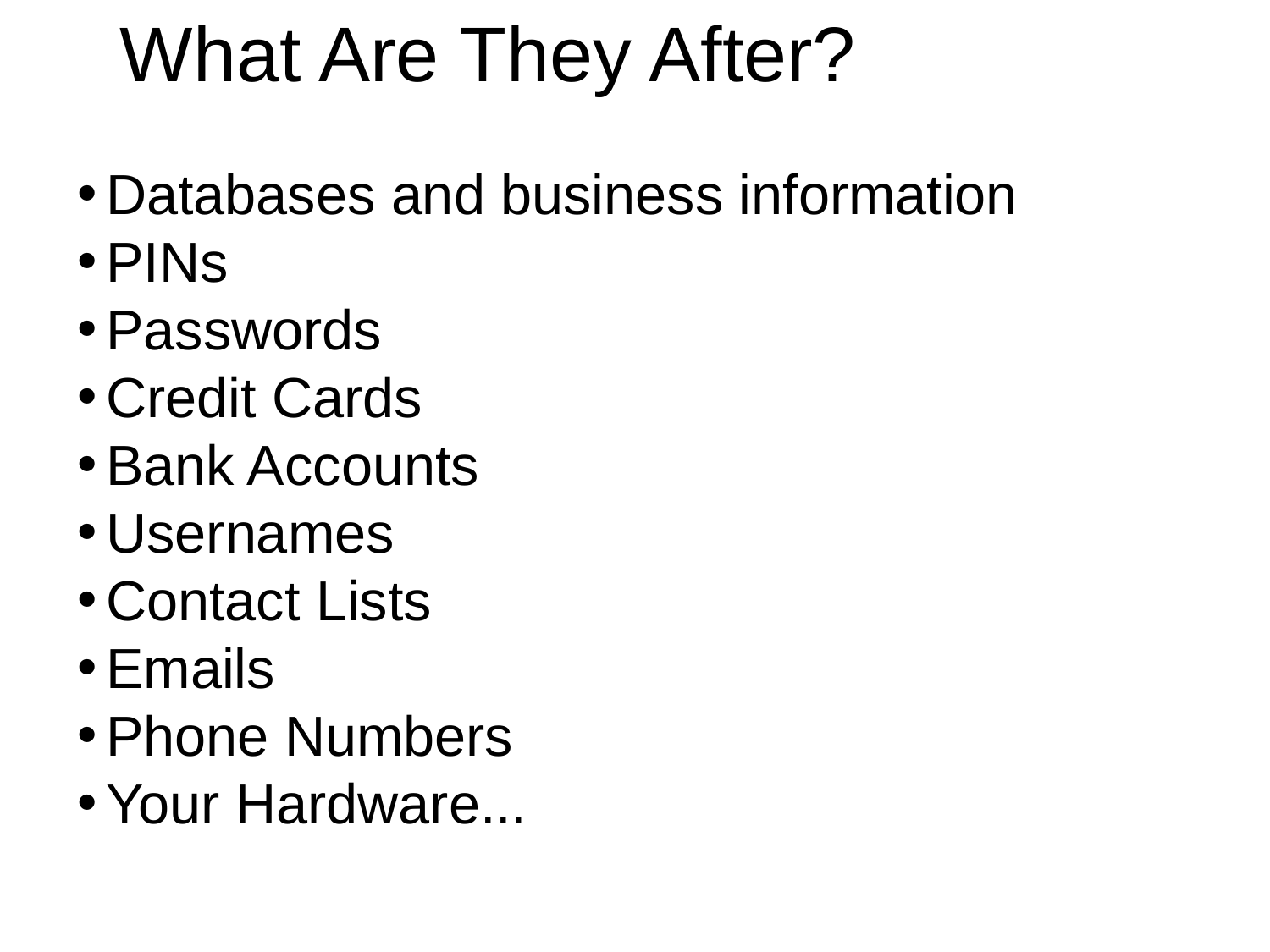

What Are They After?
Databases and business information
PINs
Passwords
Credit Cards
Bank Accounts
Usernames
Contact Lists
Emails
Phone Numbers
Your Hardware...